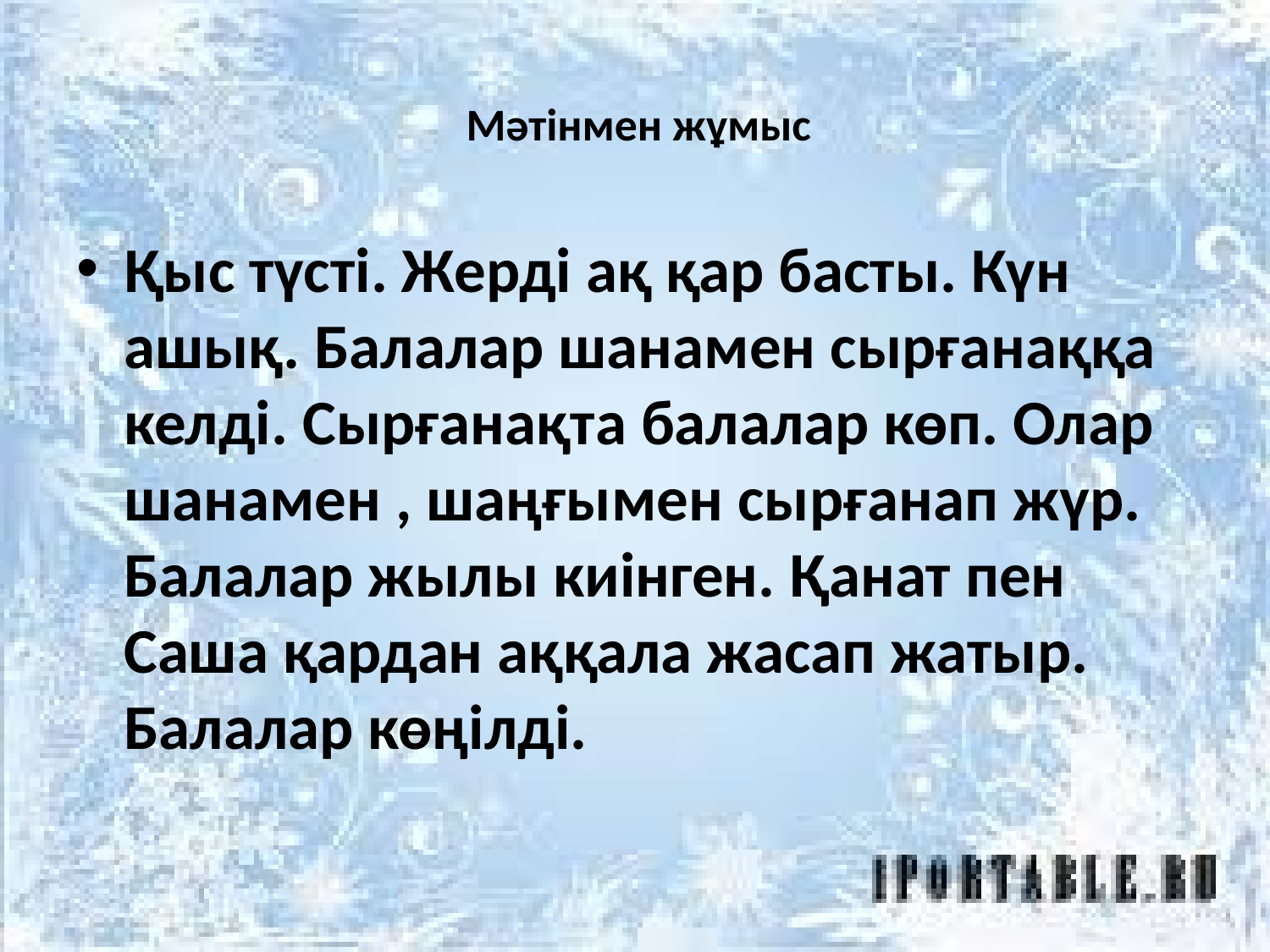

# Мәтінмен жұмыс
Қыс түсті. Жерді ақ қар басты. Күн ашық. Балалар шанамен сырғанаққа келді. Сырғанақта балалар көп. Олар шанамен , шаңғымен сырғанап жүр. Балалар жылы киінген. Қанат пен Саша қардан аққала жасап жатыр. Балалар көңілді.